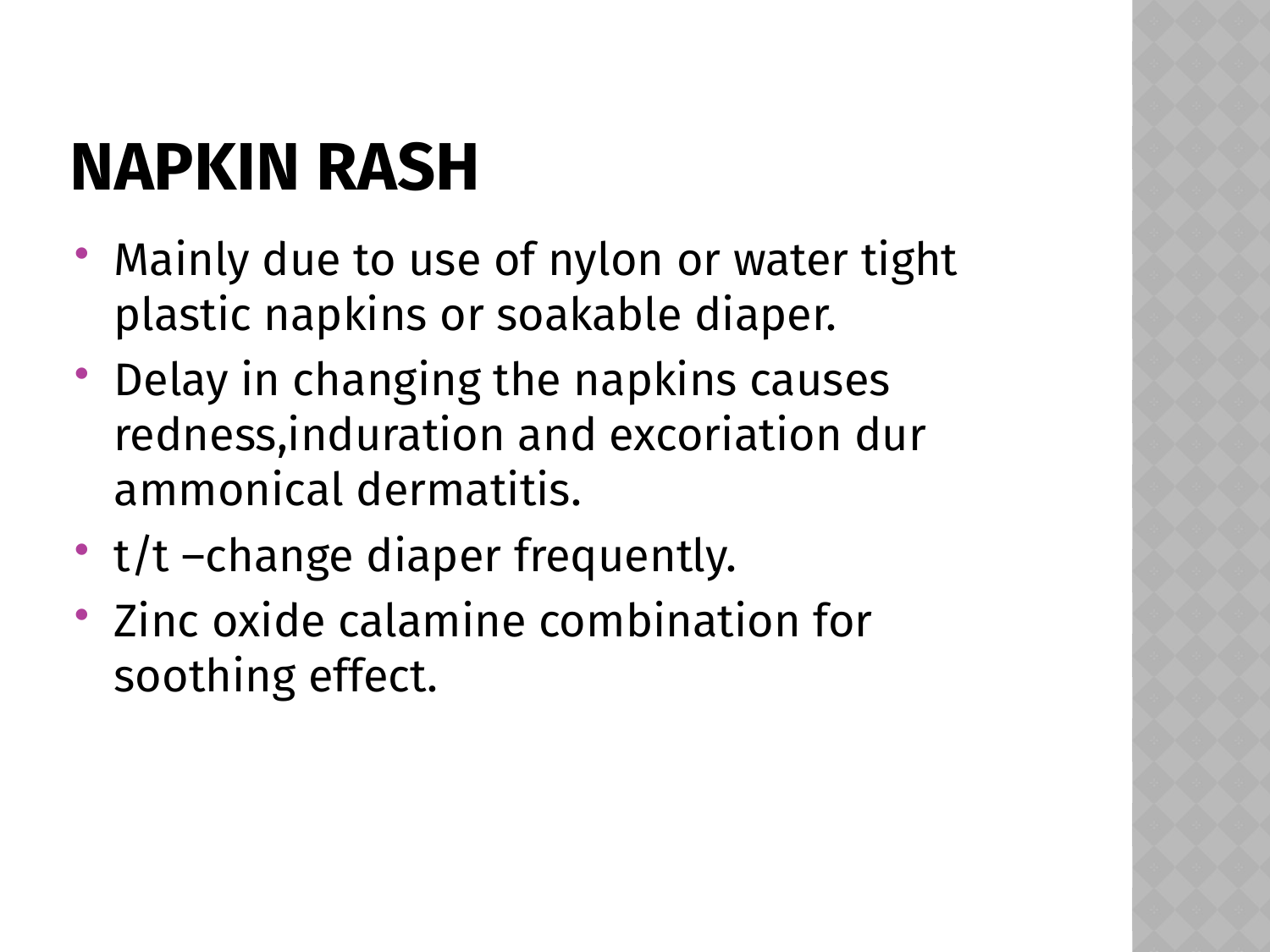

# Napkin rash
Mainly due to use of nylon or water tight plastic napkins or soakable diaper.
Delay in changing the napkins causes redness,induration and excoriation dur ammonical dermatitis.
t/t –change diaper frequently.
Zinc oxide calamine combination for soothing effect.